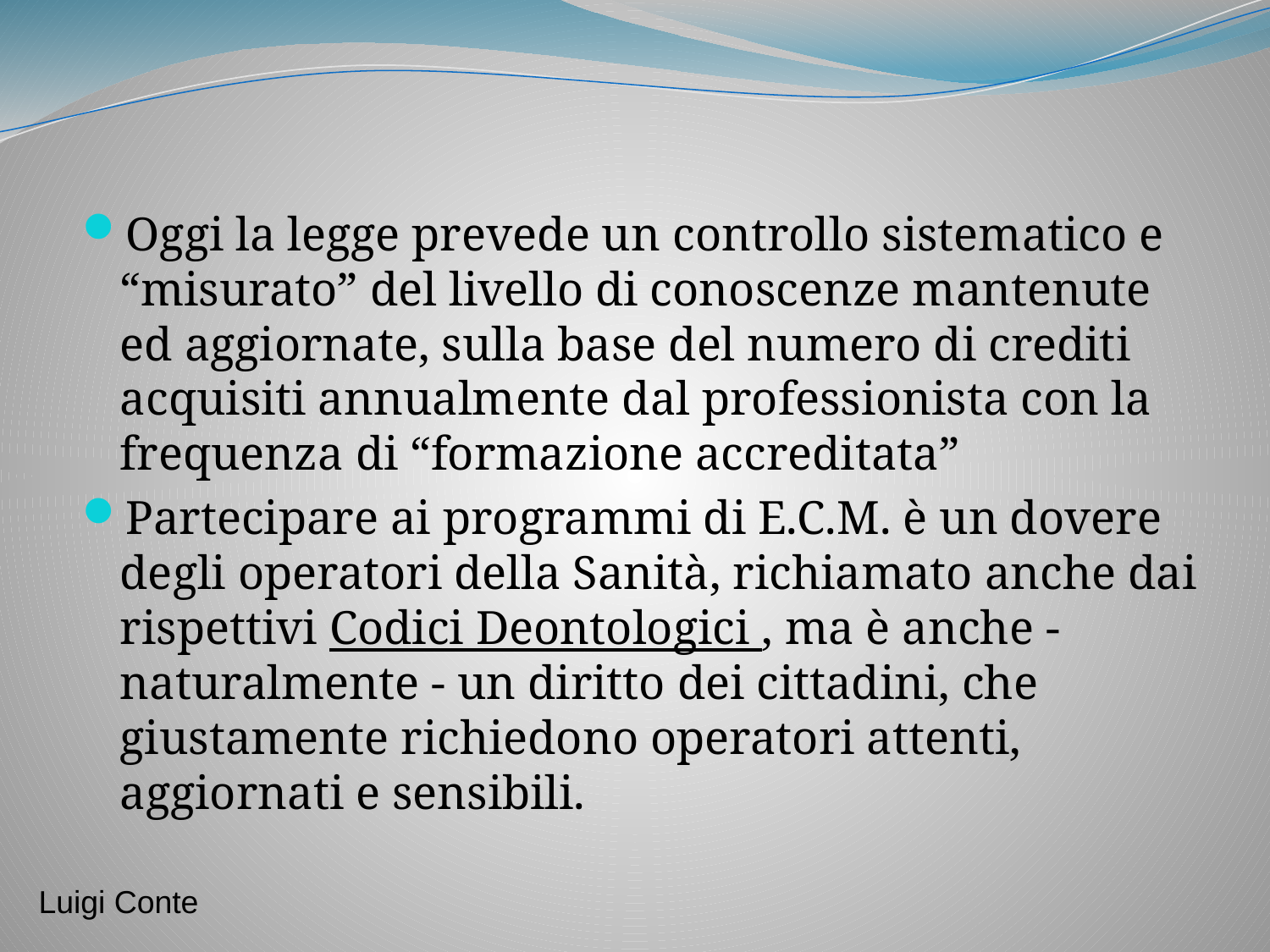

Oggi la legge prevede un controllo sistematico e “misurato” del livello di conoscenze mantenute ed aggiornate, sulla base del numero di crediti acquisiti annualmente dal professionista con la frequenza di “formazione accreditata”
Partecipare ai programmi di E.C.M. è un dovere degli operatori della Sanità, richiamato anche dai rispettivi Codici Deontologici , ma è anche - naturalmente - un diritto dei cittadini, che giustamente richiedono operatori attenti, aggiornati e sensibili.

Luigi Conte